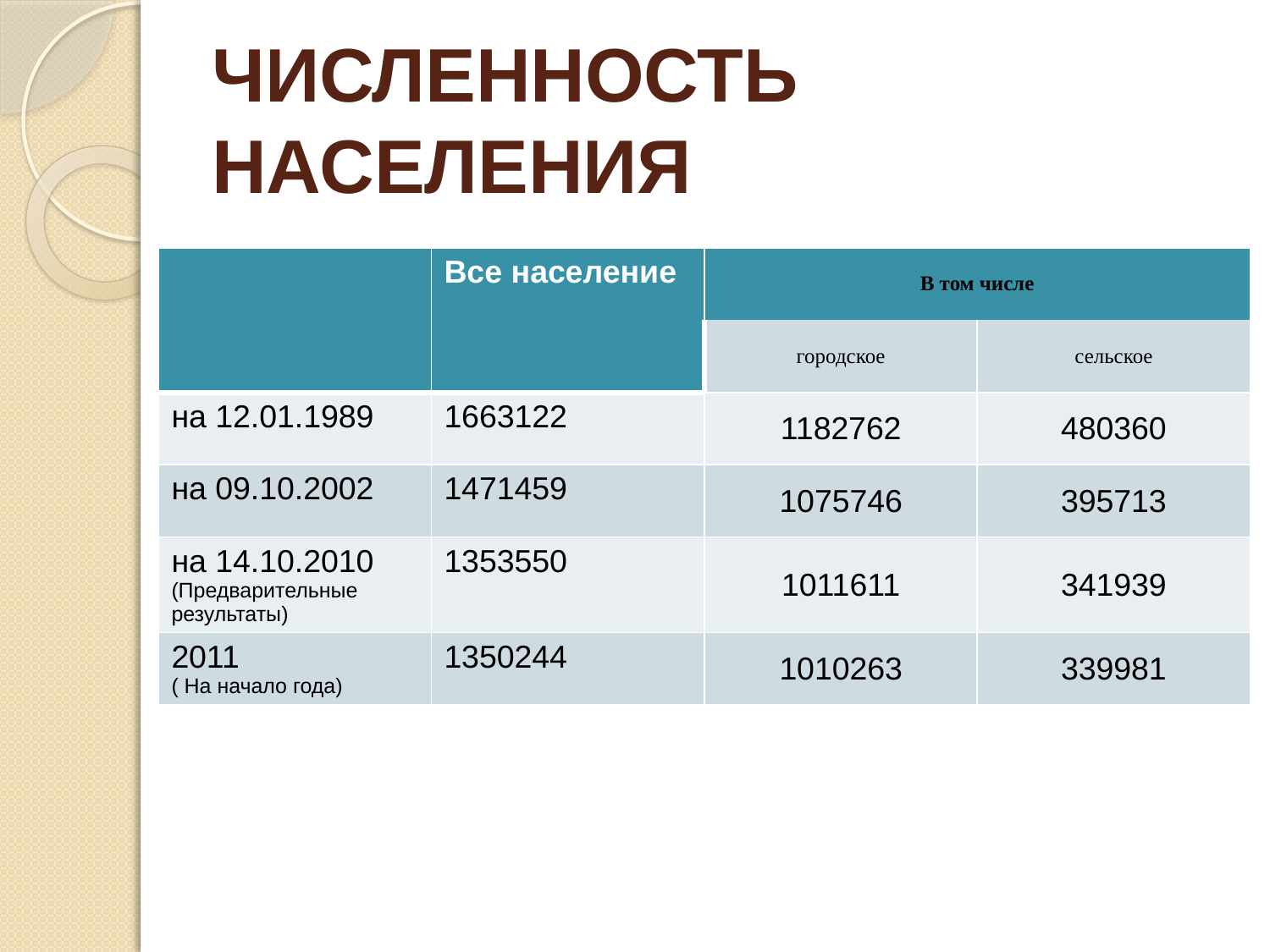

# ЧИСЛЕННОСТЬ НАСЕЛЕНИЯ
|  | Все население | В том числе |  |
| --- | --- | --- | --- |
|  |  | городское | сельское |
| на 12.01.1989 | 1663122 | 1182762 | 480360 |
| на 09.10.2002 | 1471459 | 1075746 | 395713 |
| на 14.10.2010 (Предварительные результаты) | 1353550 | 1011611 | 341939 |
| 2011 ( На начало года) | 1350244 | 1010263 | 339981 |